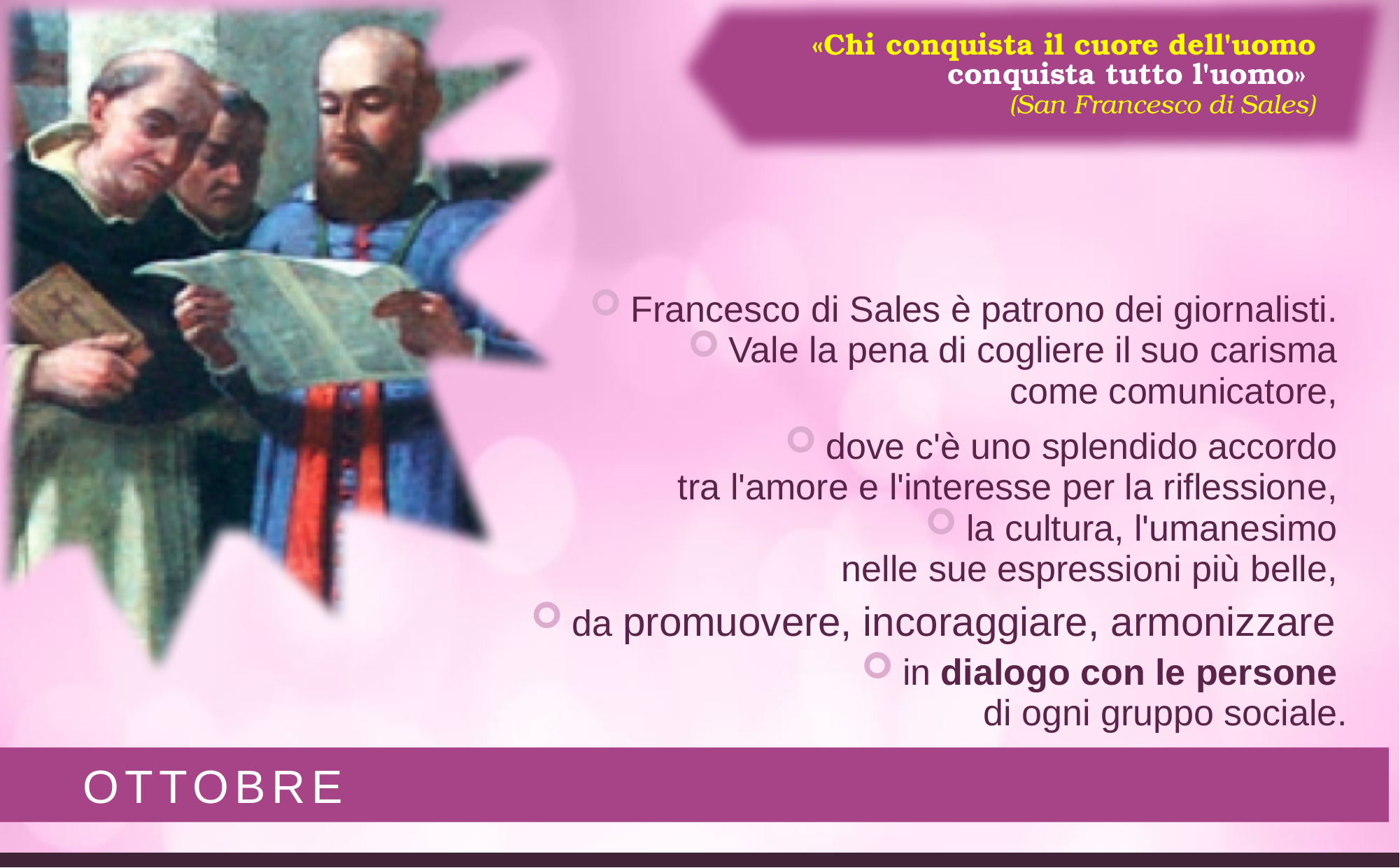

«Chi conquista il cuore dell'uomo conquista tutto l'uomo»
(San Francesco di Sales)

Francesco di Sales è patrono dei giornalisti.
Vale la pena di cogliere il suo carisma
come comunicatore,
dove c'è uno splendido accordo
tra l'amore e l'interesse per la riflessione,
la cultura, l'umanesimo
nelle sue espressioni più belle,
da promuovere, incoraggiare, armonizzare
in dialogo con le persone
di ogni gruppo sociale.
# OTTOBRE